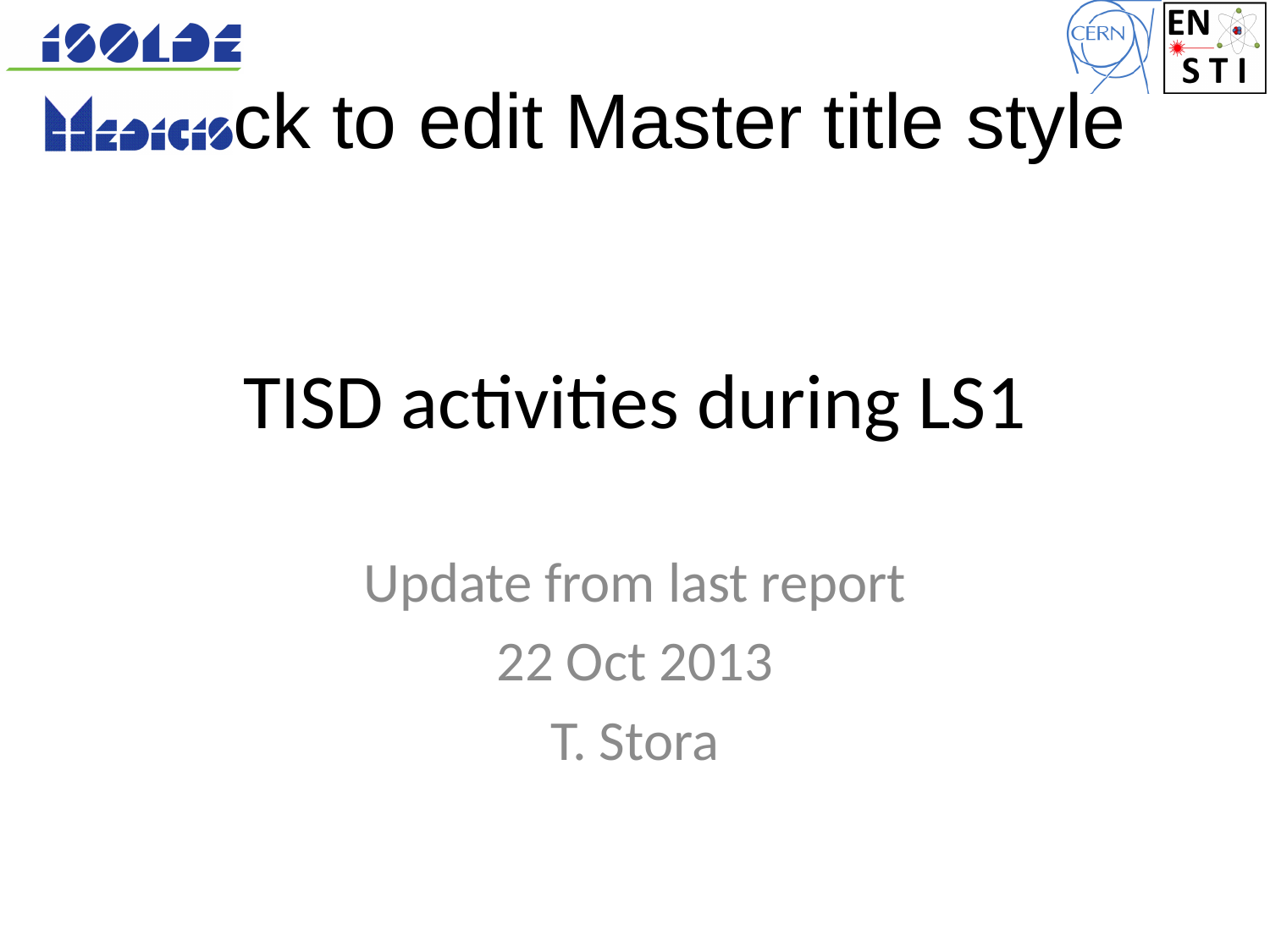

# TISD activities during LS1
Update from last report
22 Oct 2013
T. Stora